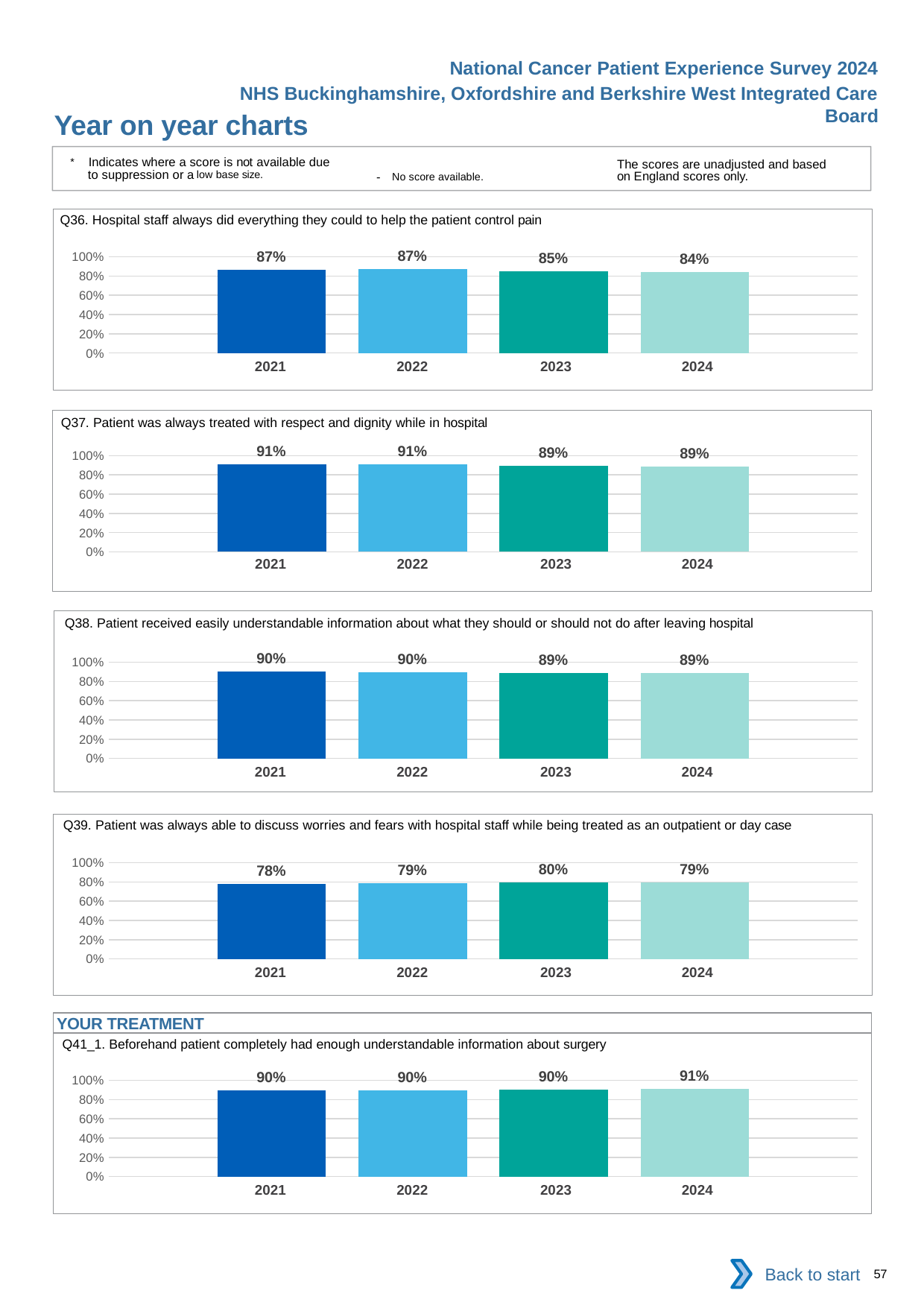

National Cancer Patient Experience Survey 2024
NHS Buckinghamshire, Oxfordshire and Berkshire West Integrated Care Board
Year on year charts

*  Indicates where a score is not available due to suppression or a low base size.
The scores are unadjusted and based on England scores only.
- No score available.
Q36. Hospital staff always did everything they could to help the patient control pain

### Chart

| Category | 2021 | 2022 | 2023 | 2024 |
|---|---|---|---|---|
| Category 1 | 0.866573 | 0.8722628 | 0.8473282 | 0.8443878 |
| 2021 | 2022 | 2023 | 2024 |
| --- | --- | --- | --- |
Q37. Patient was always treated with respect and dignity while in hospital

### Chart

| Category | 2021 | 2022 | 2023 | 2024 |
|---|---|---|---|---|
| Category 1 | 0.9134615 | 0.9095581 | 0.8919214 | 0.8875413 |
| 2021 | 2022 | 2023 | 2024 |
| --- | --- | --- | --- |
Q38. Patient received easily understandable information about what they should or should not do after leaving hospital

### Chart

| Category | 2021 | 2022 | 2023 | 2024 |
|---|---|---|---|---|
| Category 1 | 0.904474 | 0.9002101 | 0.8892617 | 0.8886364 |
| 2021 | 2022 | 2023 | 2024 |
| --- | --- | --- | --- |
Q39. Patient was always able to discuss worries and fears with hospital staff while being treated as an outpatient or day case

### Chart

| Category | 2021 | 2022 | 2023 | 2024 |
|---|---|---|---|---|
| Category 1 | 0.77655 | 0.790797 | 0.7968897 | 0.793667 |
| 2021 | 2022 | 2023 | 2024 |
| --- | --- | --- | --- |
YOUR TREATMENT
Q41_1. Beforehand patient completely had enough understandable information about surgery

### Chart

| Category | 2021 | 2022 | 2023 | 2024 |
|---|---|---|---|---|
| Category 1 | 0.8970856 | 0.8970471 | 0.9049208 | 0.9143126 |
| 2021 | 2022 | 2023 | 2024 |
| --- | --- | --- | --- |
Back to start

57